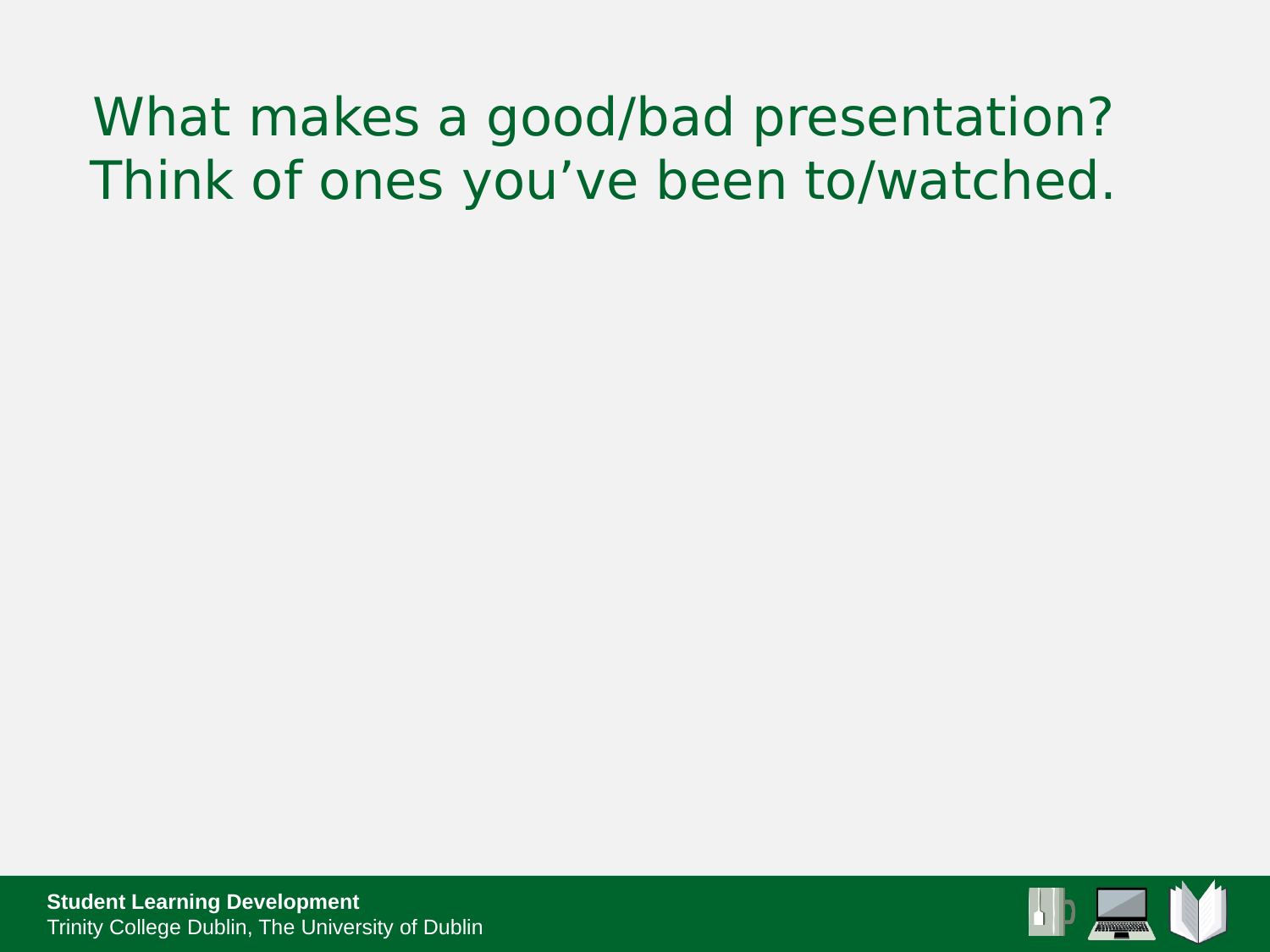

# What makes a good/bad presentation? Think of ones you’ve been to/watched.